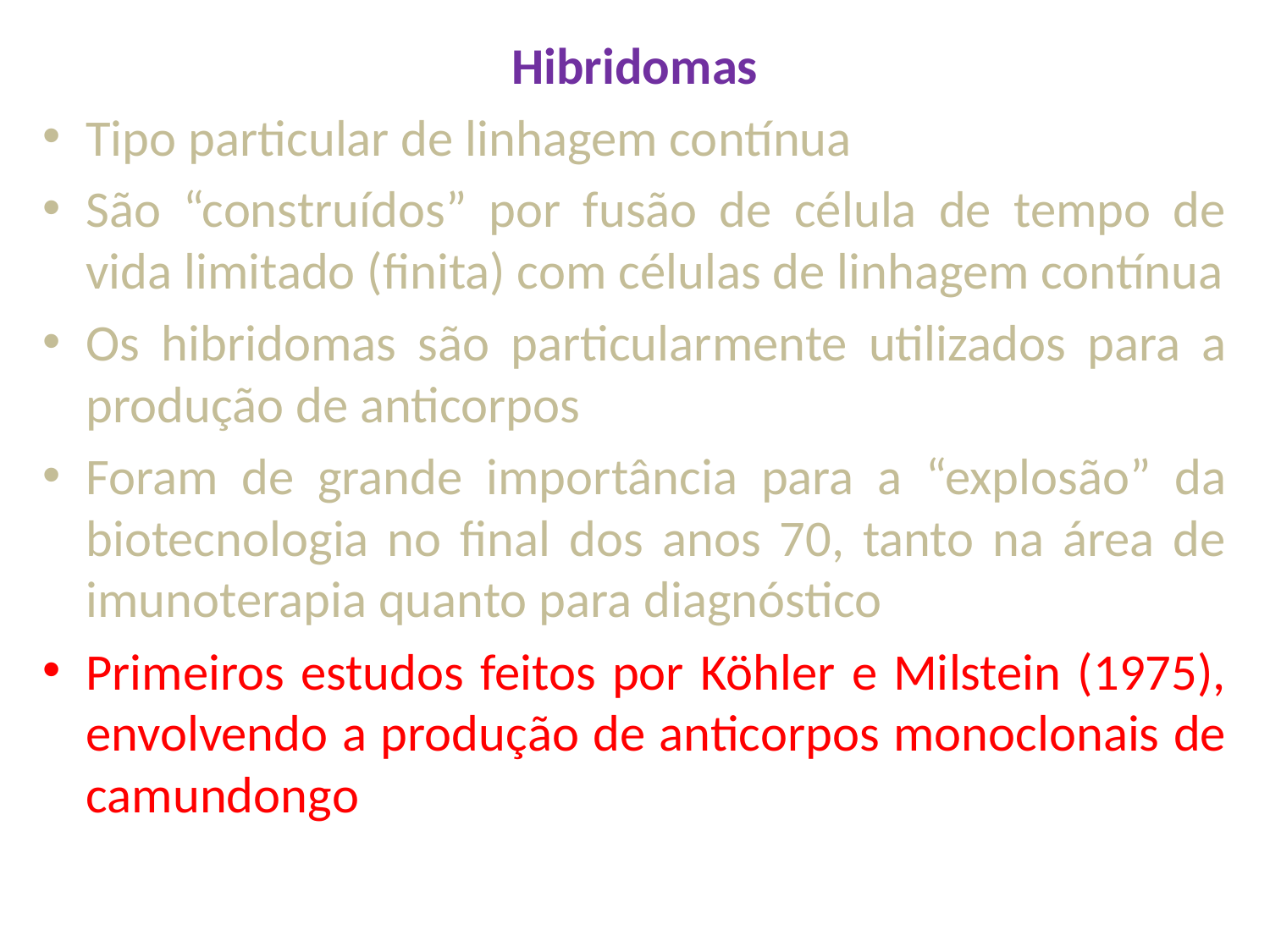

Hibridomas
Tipo particular de linhagem contínua
São “construídos” por fusão de célula de tempo de vida limitado (finita) com células de linhagem contínua
Os hibridomas são particularmente utilizados para a produção de anticorpos
Foram de grande importância para a “explosão” da biotecnologia no final dos anos 70, tanto na área de imunoterapia quanto para diagnóstico
Primeiros estudos feitos por Köhler e Milstein (1975), envolvendo a produção de anticorpos monoclonais de camundongo